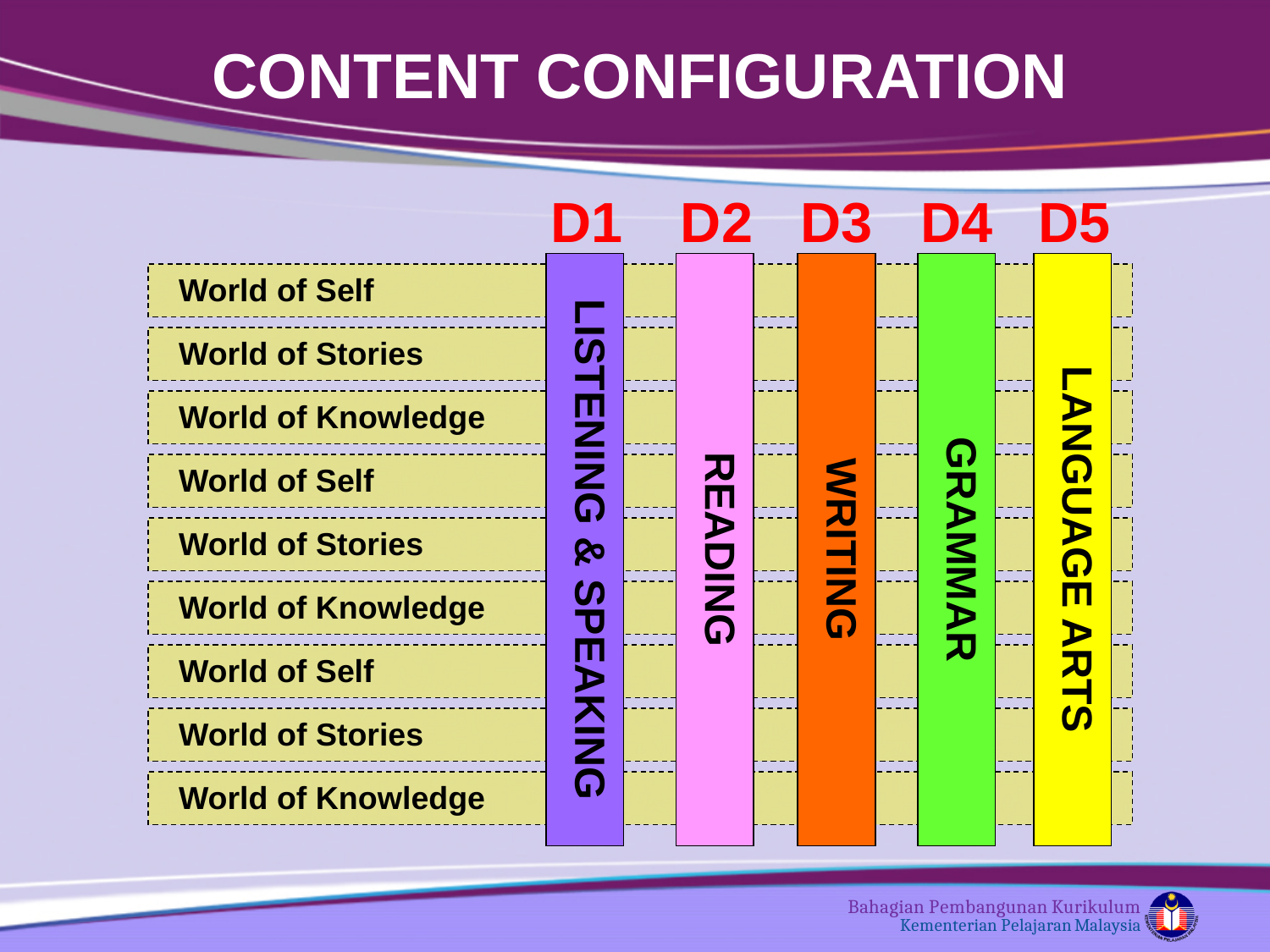

CONTENT CONFIGURATION
D1
D2
D3
D4
D5
LISTENING & SPEAKING
READING
WRITING
GRAMMAR
LANGUAGE ARTS

World of Self

World of Stories

World of Knowledge

World of Self

World of Stories

World of Knowledge

World of Self

World of Stories

World of Knowledge